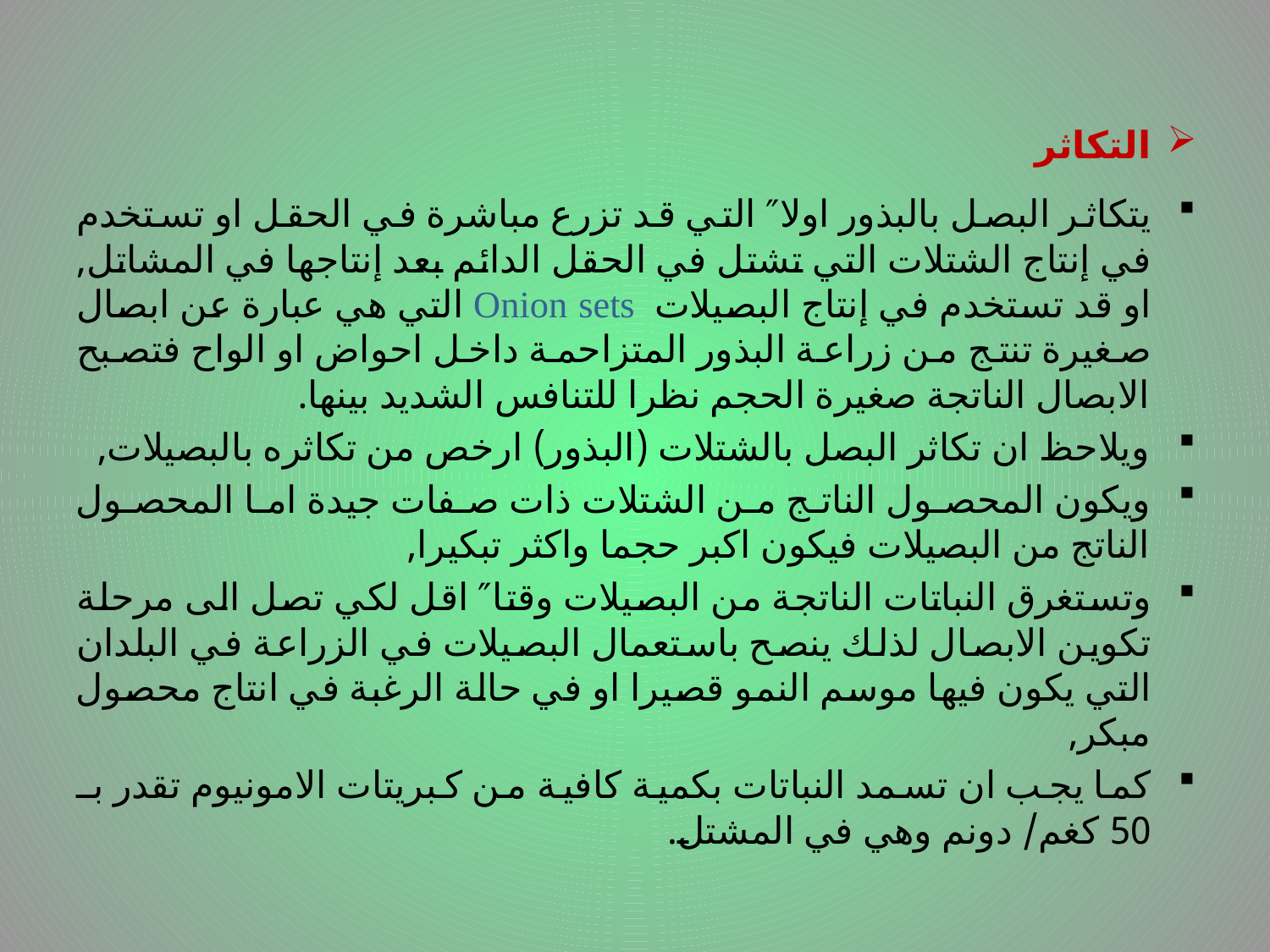

التكاثر
يتكاثر البصل بالبذور اولا″ التي قد تزرع مباشرة في الحقل او تستخدم في إنتاج الشتلات التي تشتل في الحقل الدائم بعد إنتاجها في المشاتل, او قد تستخدم في إنتاج البصيلات  Onion sets التي هي عبارة عن ابصال صغيرة تنتج من زراعة البذور المتزاحمة داخل احواض او الواح فتصبح الابصال الناتجة صغيرة الحجم نظرا للتنافس الشديد بينها.
ويلاحظ ان تكاثر البصل بالشتلات (البذور) ارخص من تكاثره بالبصيلات,
ويكون المحصول الناتج من الشتلات ذات صفات جيدة اما المحصول الناتج من البصيلات فيكون اكبر حجما واكثر تبكيرا,
وتستغرق النباتات الناتجة من البصيلات وقتا″ اقل لكي تصل الى مرحلة تكوين الابصال لذلك ينصح باستعمال البصيلات في الزراعة في البلدان التي يكون فيها موسم النمو قصيرا او في حالة الرغبة في انتاج محصول مبكر,
كما يجب ان تسمد النباتات بكمية كافية من كبريتات الامونيوم تقدر بـ 50 كغم/ دونم وهي في المشتل.
# .